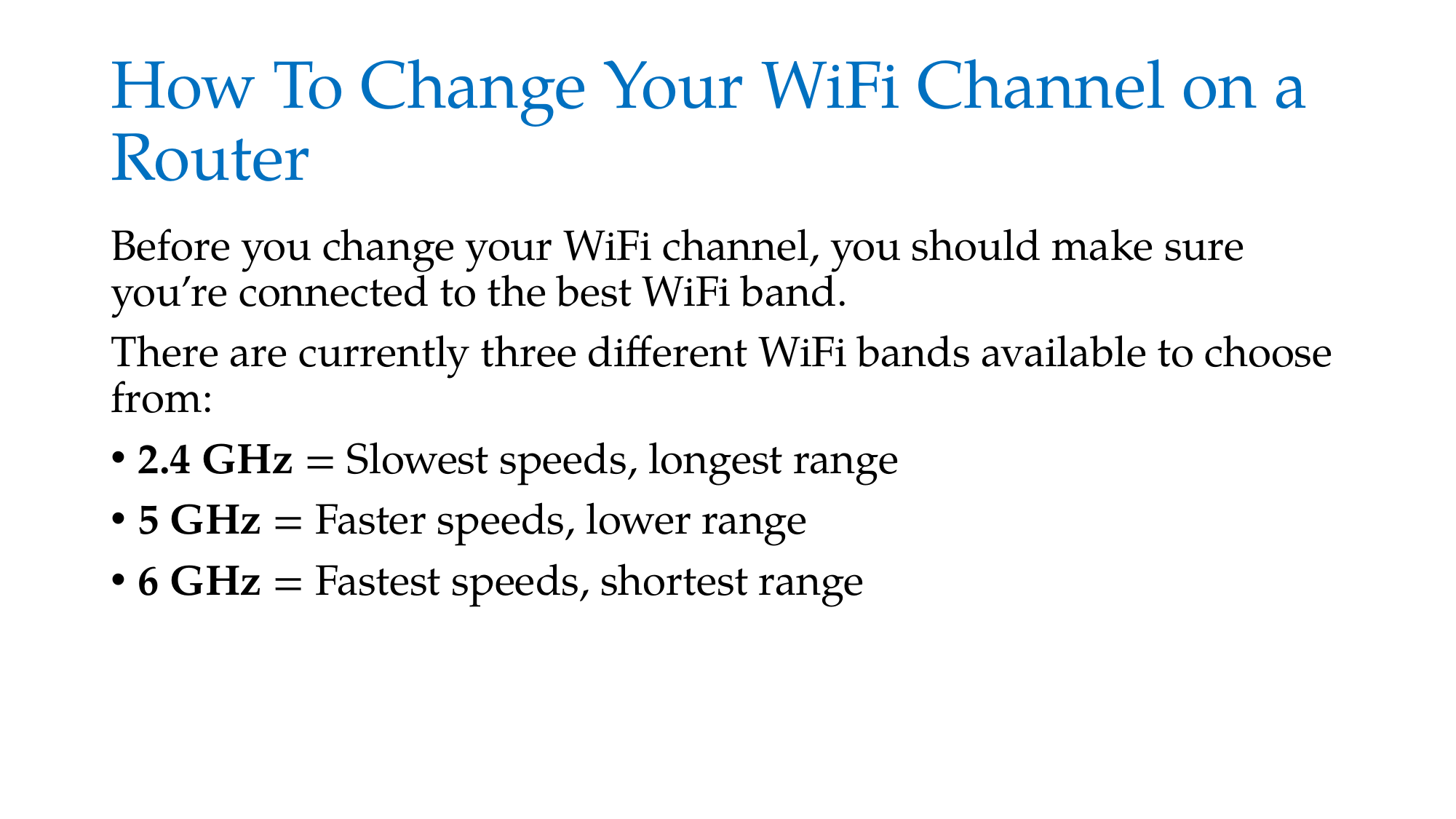

# How To Change Your WiFi Channel on a Router
Before you change your WiFi channel, you should make sure you’re connected to the best WiFi band.
There are currently three different WiFi bands available to choose from:
2.4 GHz = Slowest speeds, longest range
5 GHz = Faster speeds, lower range
6 GHz = Fastest speeds, shortest range